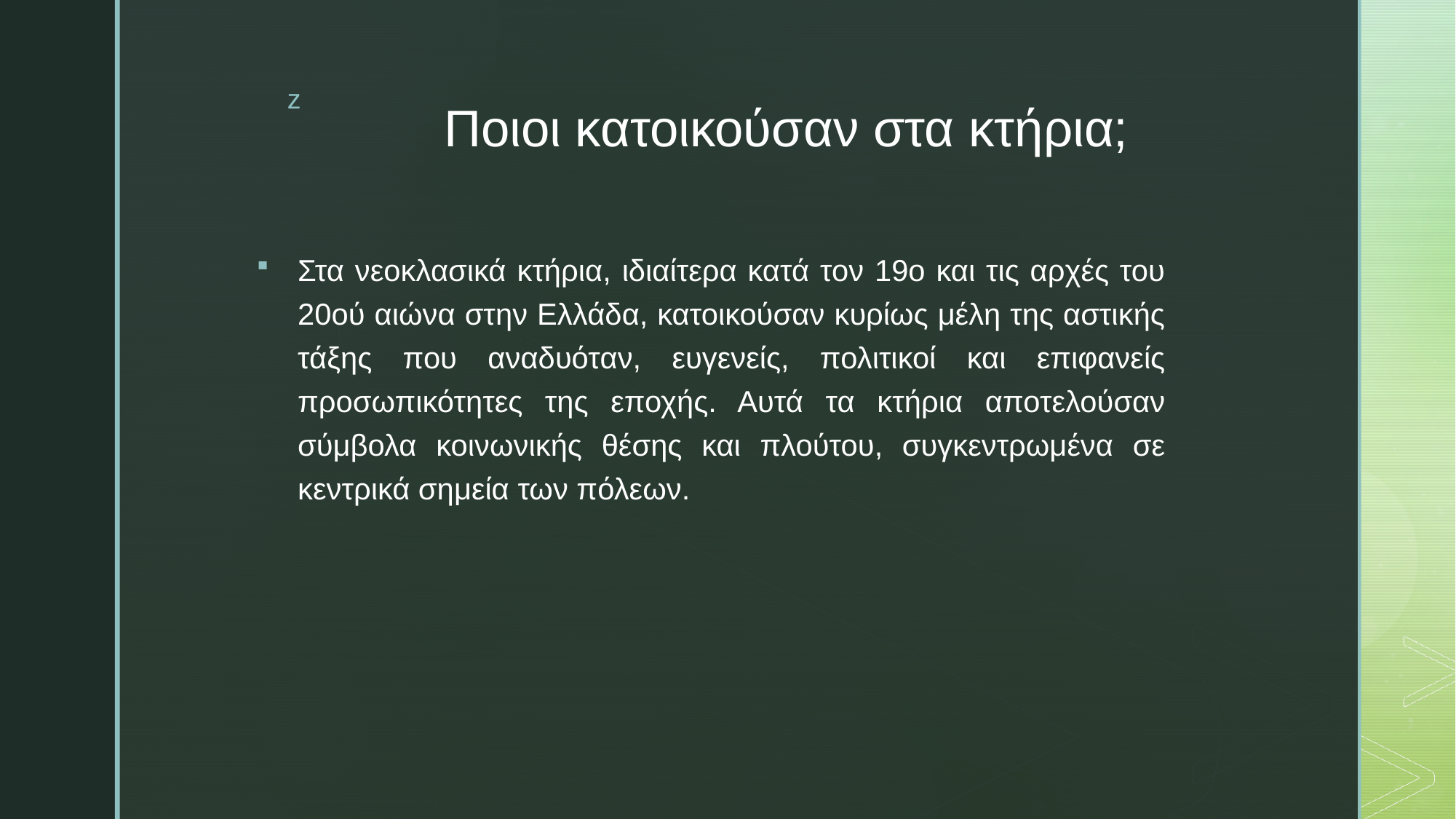

# Ποιοι κατοικούσαν στα κτήρια;
Στα νεοκλασικά κτήρια, ιδιαίτερα κατά τον 19ο και τις αρχές του 20ού αιώνα στην Ελλάδα, κατοικούσαν κυρίως μέλη της αστικής τάξης που αναδυόταν, ευγενείς, πολιτικοί και επιφανείς προσωπικότητες της εποχής. Αυτά τα κτήρια αποτελούσαν σύμβολα κοινωνικής θέσης και πλούτου, συγκεντρωμένα σε κεντρικά σημεία των πόλεων.